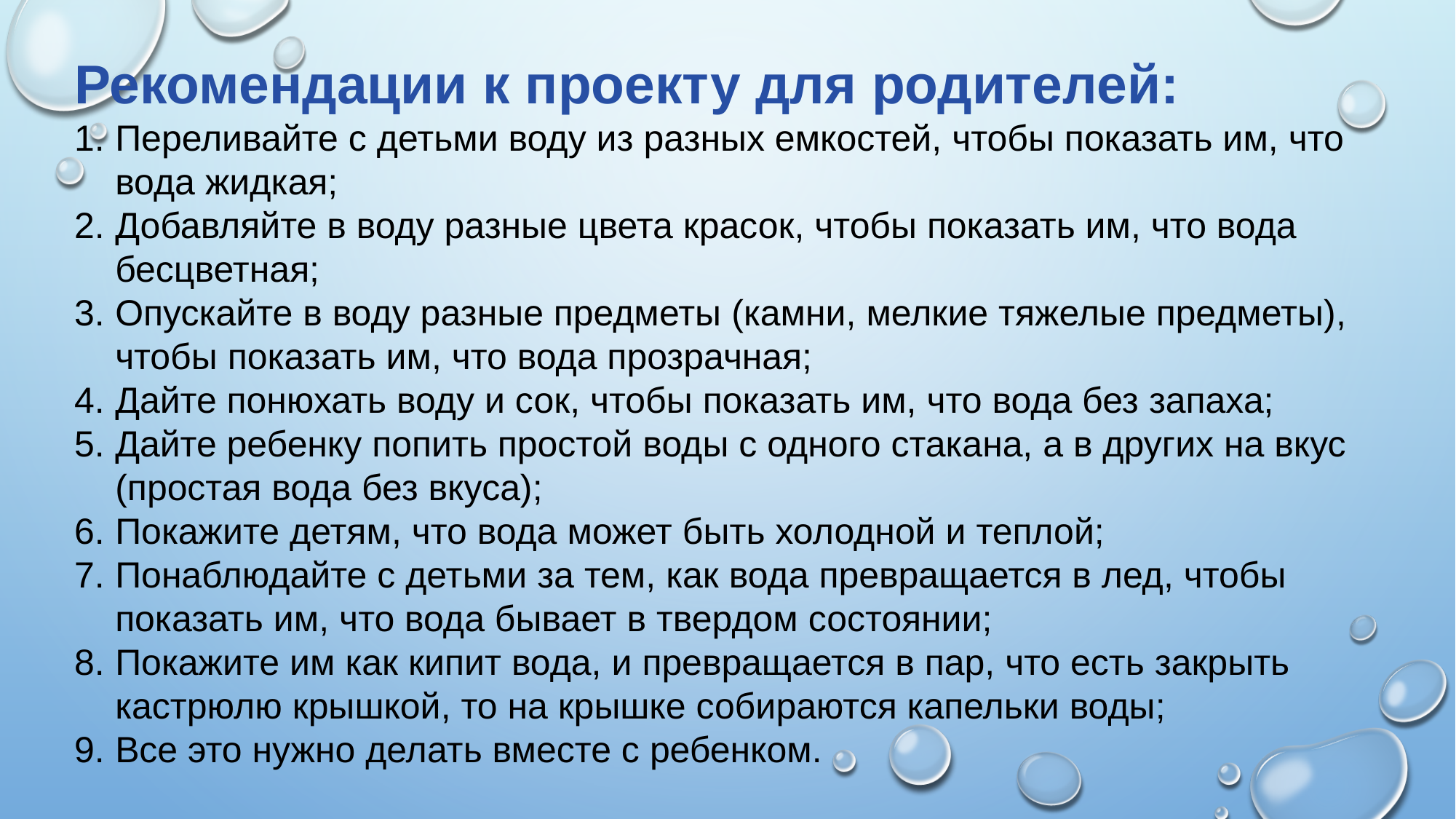

Рекомендации к проекту для родителей:
Переливайте с детьми воду из разных емкостей, чтобы показать им, что вода жидкая;
Добавляйте в воду разные цвета красок, чтобы показать им, что вода бесцветная;
Опускайте в воду разные предметы (камни, мелкие тяжелые предметы), чтобы показать им, что вода прозрачная;
Дайте понюхать воду и сок, чтобы показать им, что вода без запаха;
Дайте ребенку попить простой воды с одного стакана, а в других на вкус (простая вода без вкуса);
Покажите детям, что вода может быть холодной и теплой;
Понаблюдайте с детьми за тем, как вода превращается в лед, чтобы показать им, что вода бывает в твердом состоянии;
Покажите им как кипит вода, и превращается в пар, что есть закрыть кастрюлю крышкой, то на крышке собираются капельки воды;
Все это нужно делать вместе с ребенком.